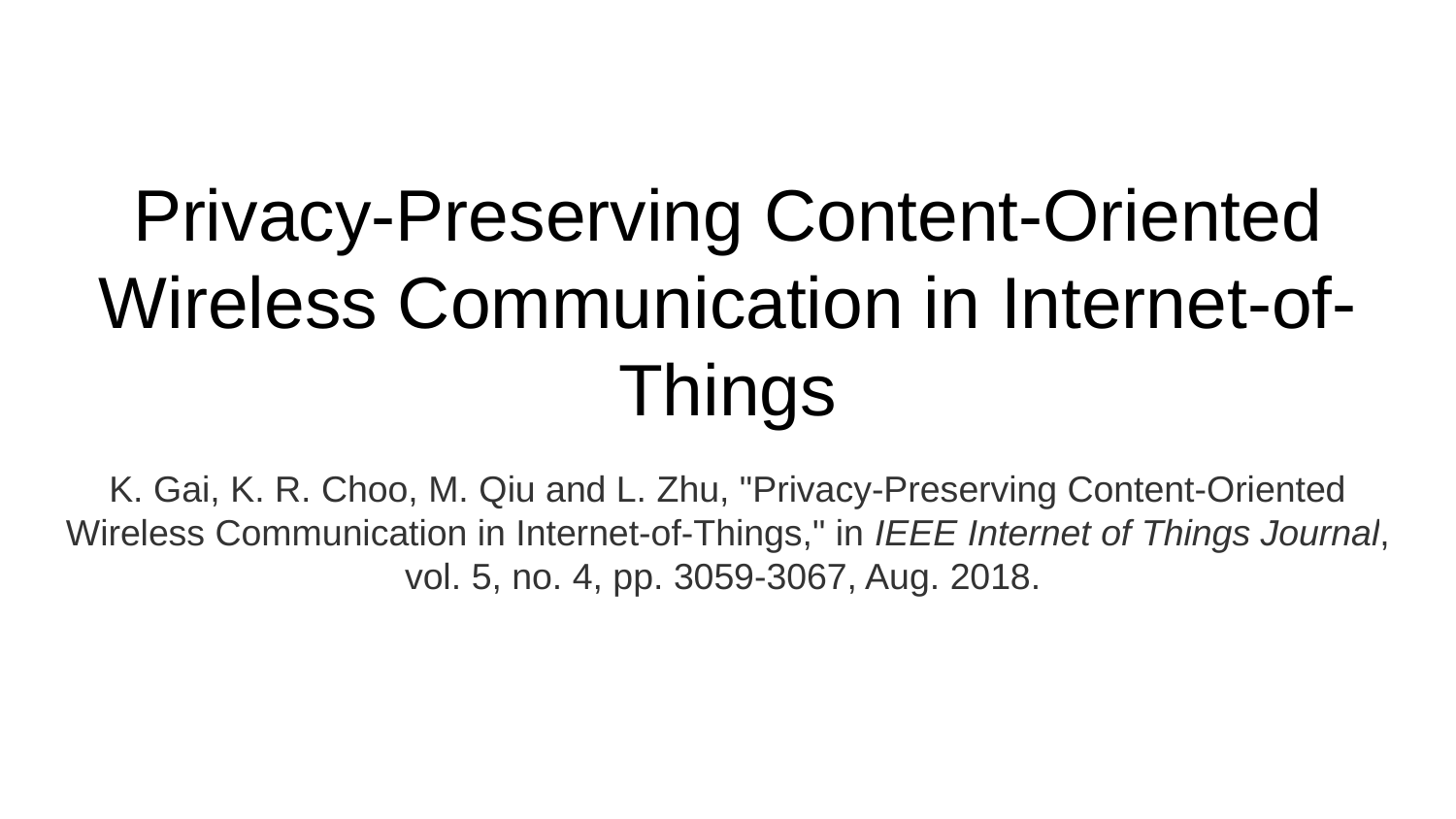

# Privacy-Preserving Content-Oriented Wireless Communication in Internet-of-Things
K. Gai, K. R. Choo, M. Qiu and L. Zhu, "Privacy-Preserving Content-Oriented Wireless Communication in Internet-of-Things," in IEEE Internet of Things Journal, vol. 5, no. 4, pp. 3059-3067, Aug. 2018.